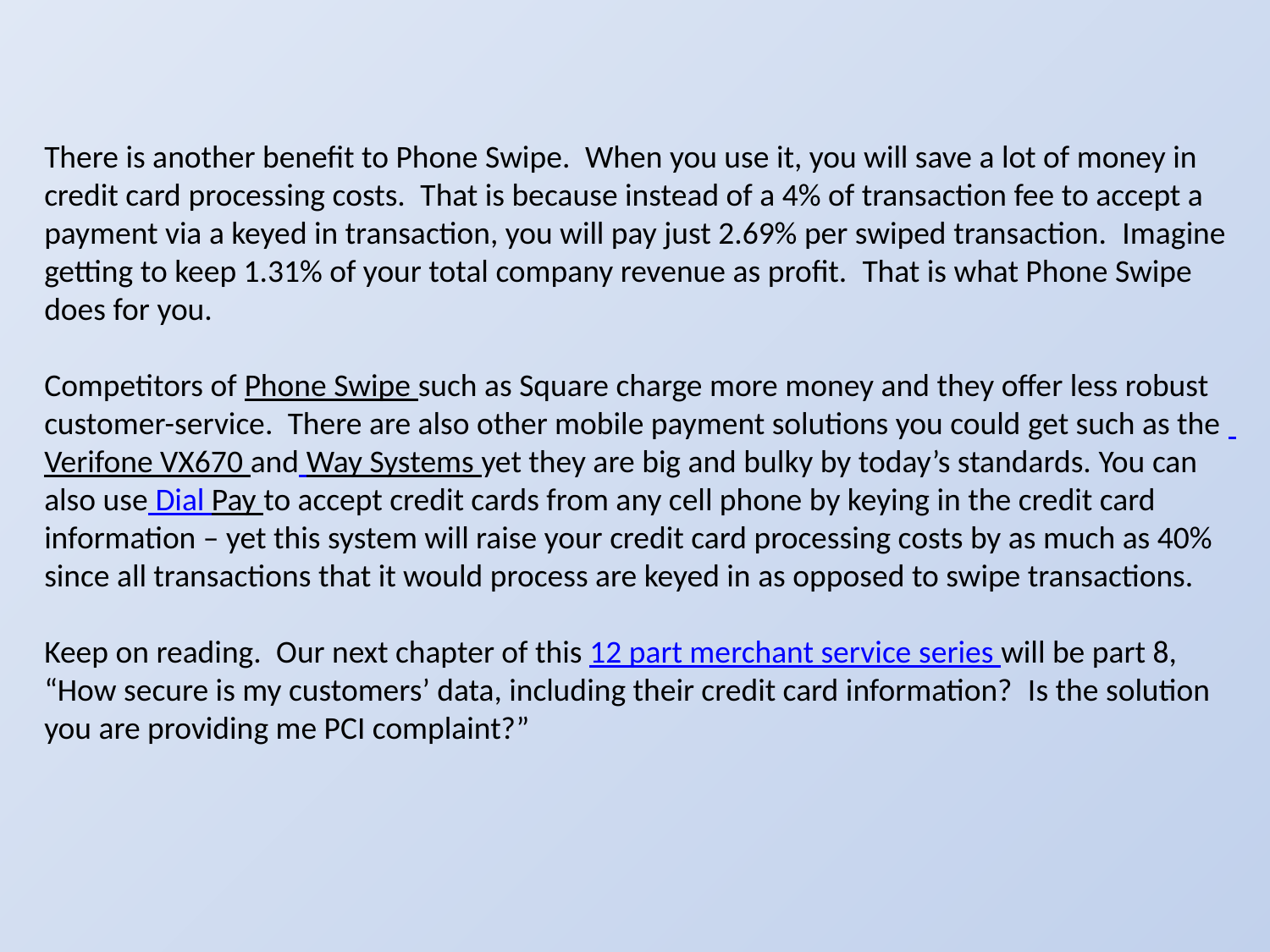

There is another benefit to Phone Swipe.  When you use it, you will save a lot of money in credit card processing costs.  That is because instead of a 4% of transaction fee to accept a payment via a keyed in transaction, you will pay just 2.69% per swiped transaction.  Imagine getting to keep 1.31% of your total company revenue as profit.  That is what Phone Swipe does for you.

Competitors of Phone Swipe such as Square charge more money and they offer less robust customer-service.  There are also other mobile payment solutions you could get such as the  Verifone VX670 and Way Systems yet they are big and bulky by today’s standards. You can also use Dial Pay to accept credit cards from any cell phone by keying in the credit card information – yet this system will raise your credit card processing costs by as much as 40% since all transactions that it would process are keyed in as opposed to swipe transactions.

Keep on reading.  Our next chapter of this 12 part merchant service series will be part 8, “How secure is my customers’ data, including their credit card information?  Is the solution you are providing me PCI complaint?”